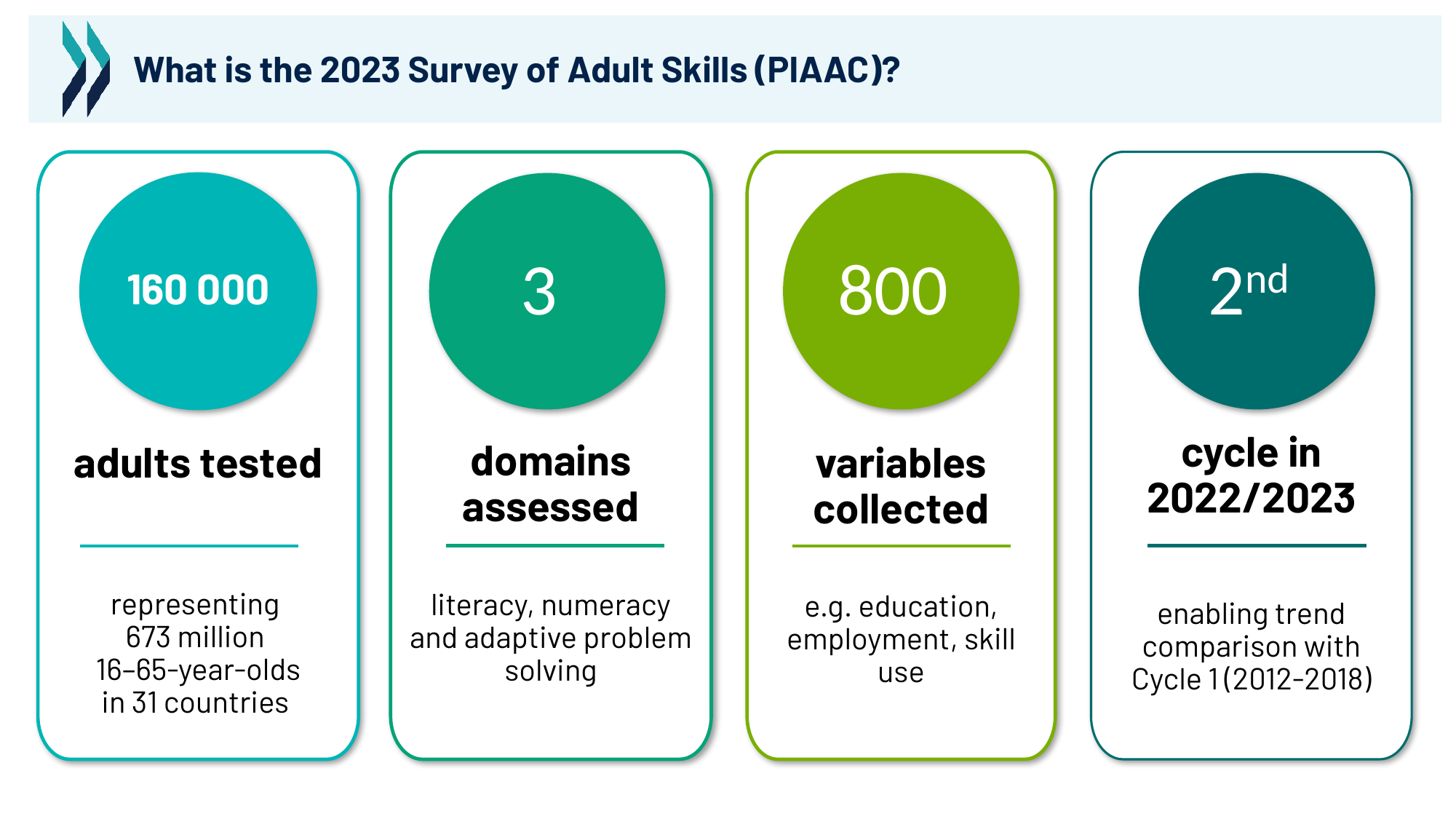

# What is the 2023 Survey of Adult Skills (PIAAC)?

adults tested

representing
673 million
16–65-year-olds
in 31 countries
domains assessed

literacy, numeracy and adaptive problem solving

variables collected

e.g. education, employment, skill use

cycle in 2022/2023

enabling trend comparison with Cycle 1 (2012-2018)
160 000
3
800
2nd